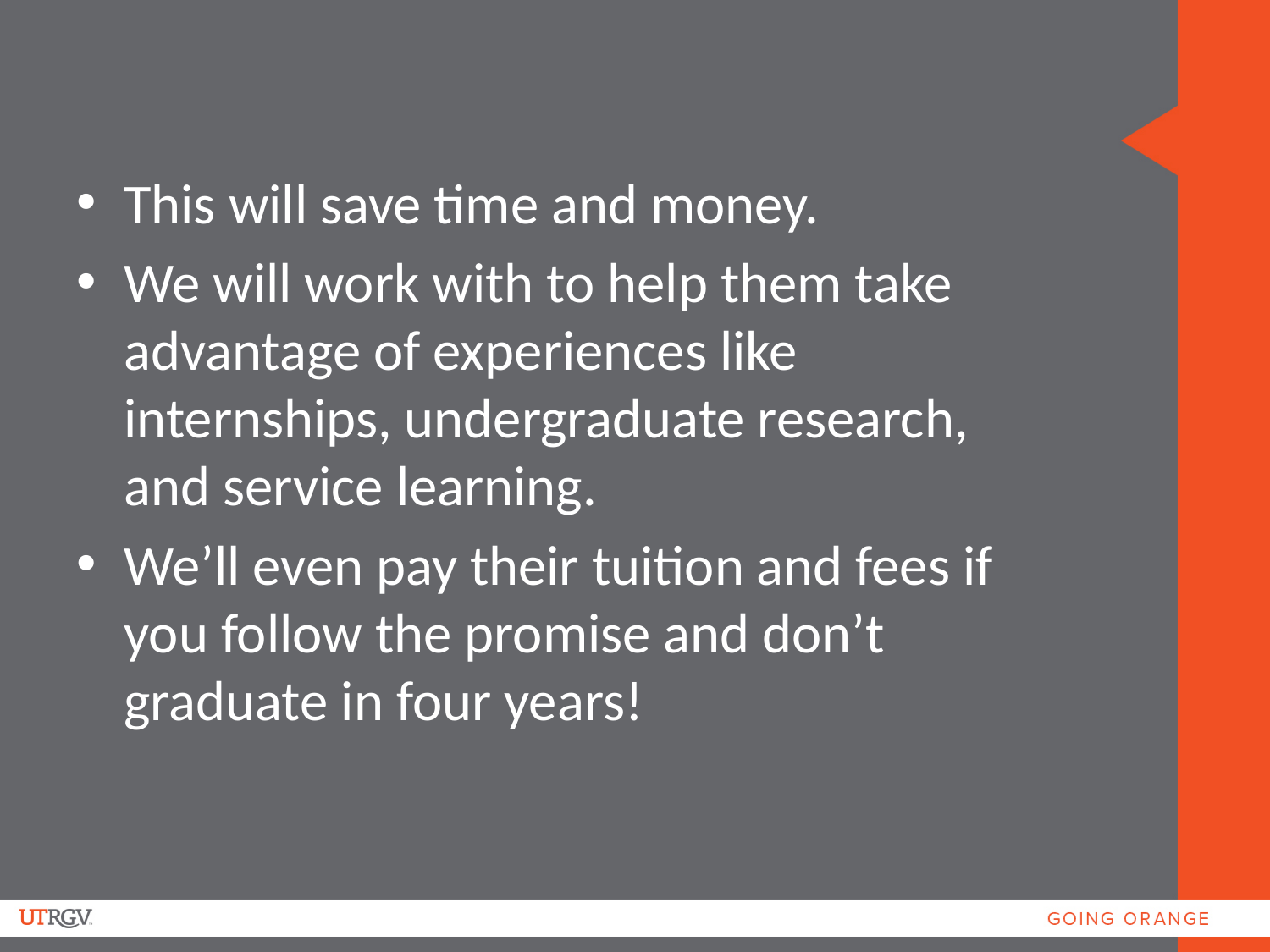

This will save time and money.
We will work with to help them take advantage of experiences like internships, undergraduate research, and service learning.
We’ll even pay their tuition and fees if you follow the promise and don’t graduate in four years!